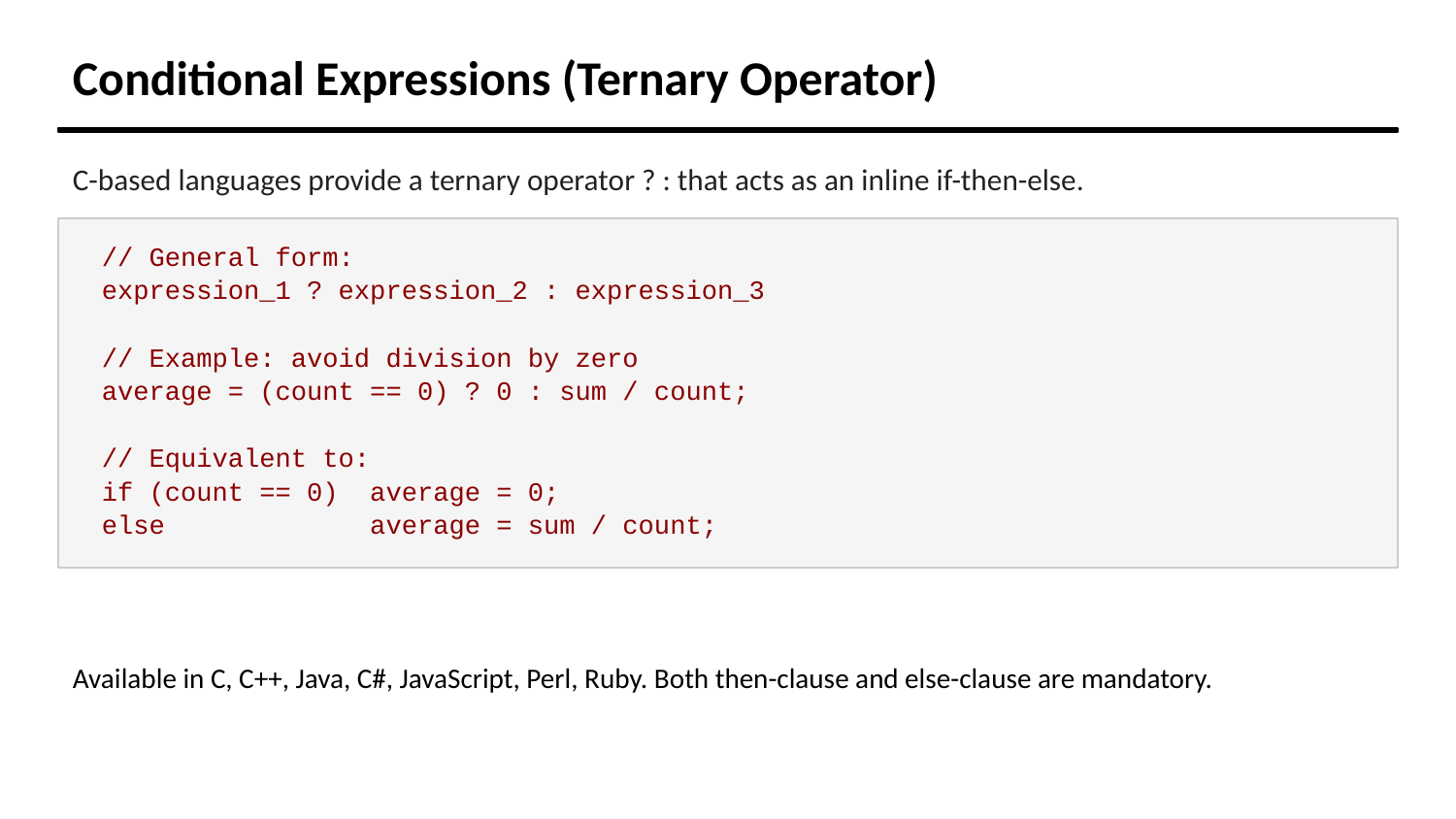

Conditional Expressions (Ternary Operator)

C-based languages provide a ternary operator ? : that acts as an inline if-then-else.

// General form:
expression_1 ? expression_2 : expression_3

// Example: avoid division by zero
average = (count == 0) ? 0 : sum / count;

// Equivalent to:
if (count == 0)  average = 0;
else             average = sum / count;
Available in C, C++, Java, C#, JavaScript, Perl, Ruby. Both then-clause and else-clause are mandatory.